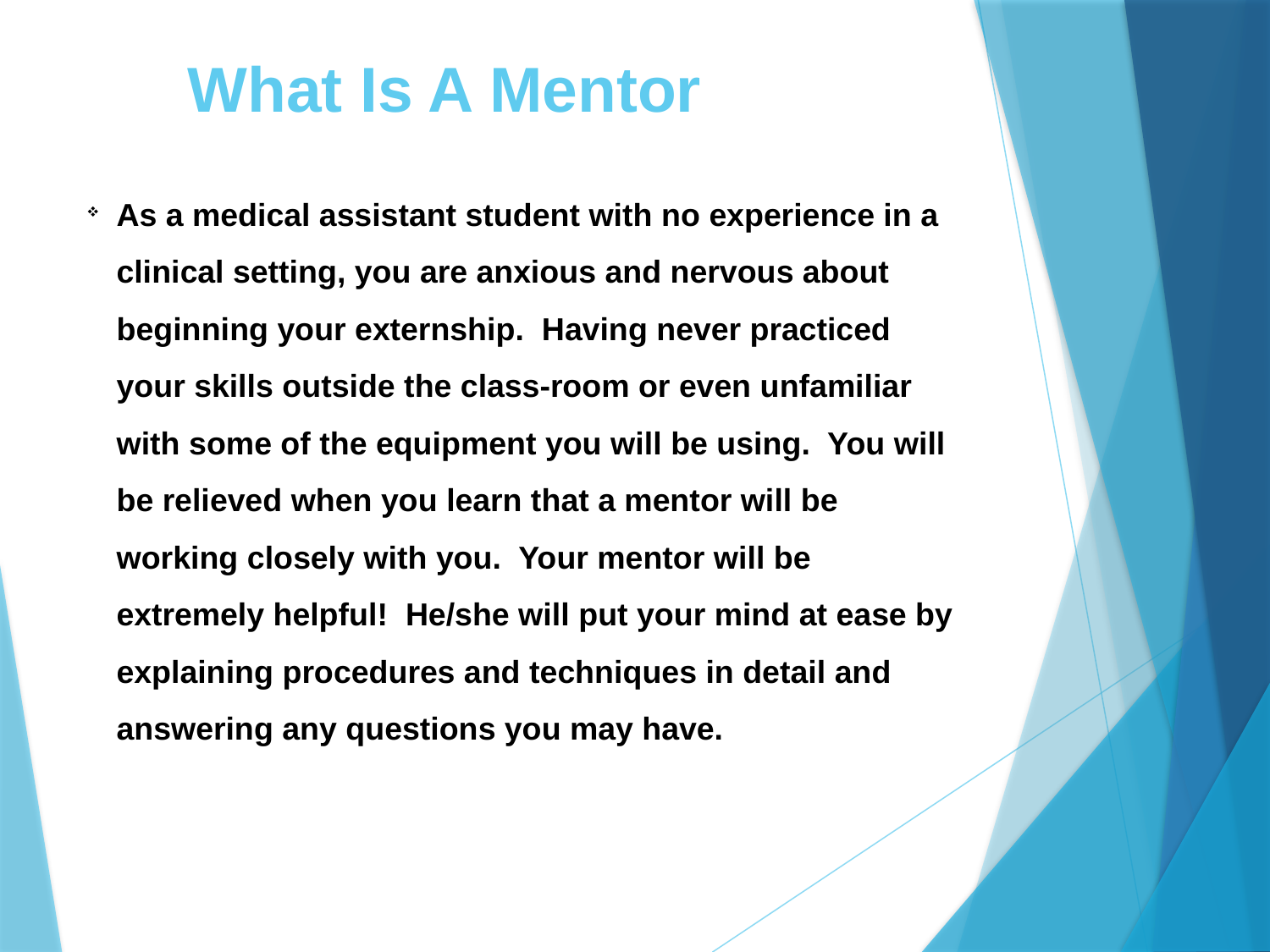

# What Is A Mentor
As a medical assistant student with no experience in a clinical setting, you are anxious and nervous about beginning your externship.  Having never practiced your skills outside the class-room or even unfamiliar with some of the equipment you will be using.  You will be relieved when you learn that a mentor will be working closely with you.  Your mentor will be extremely helpful!  He/she will put your mind at ease by explaining procedures and techniques in detail and answering any questions you may have.